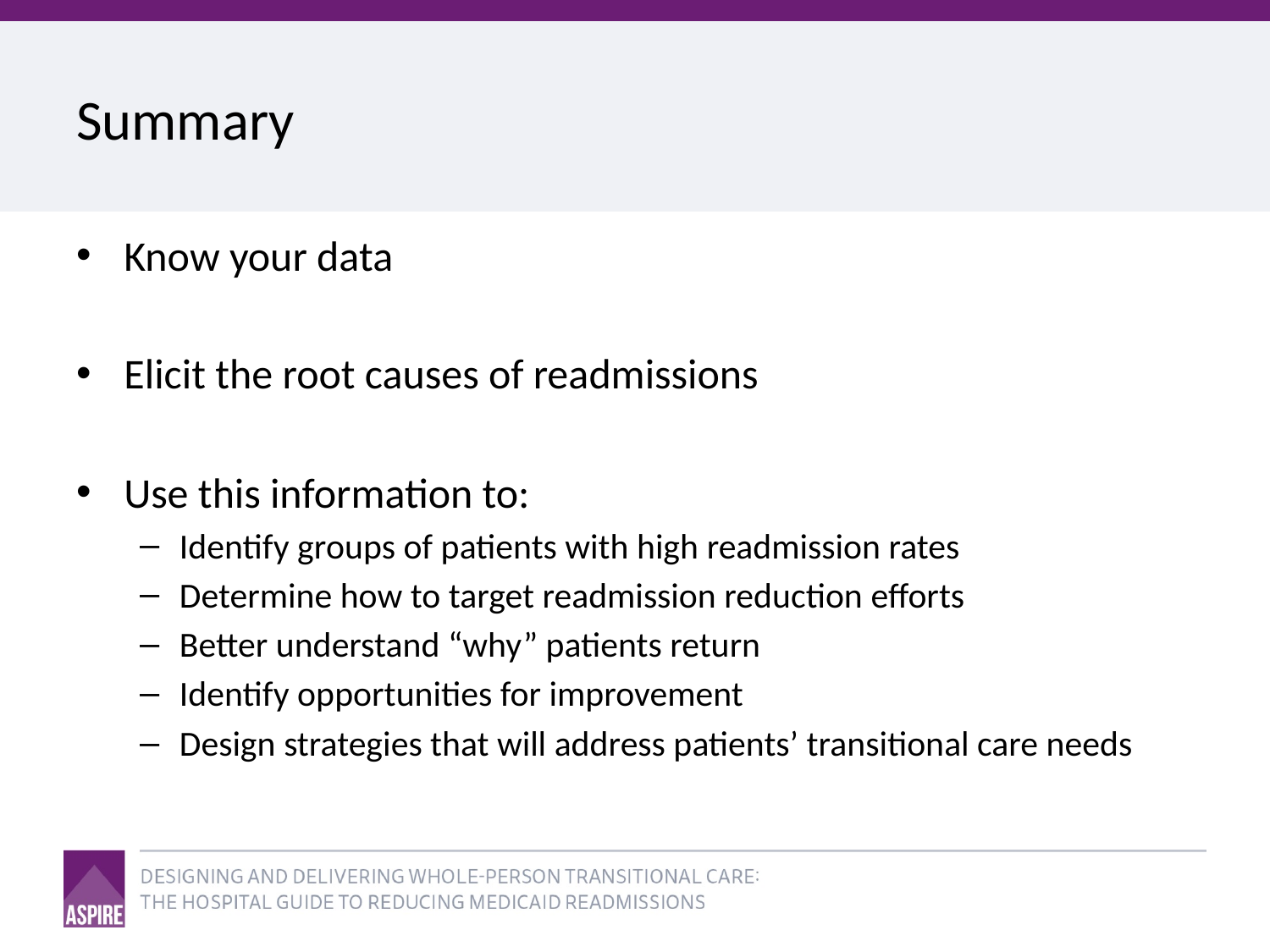

# Summary
Know your data

Elicit the root causes of readmissions

Use this information to:
Identify groups of patients with high readmission rates
Determine how to target readmission reduction efforts
Better understand “why” patients return
Identify opportunities for improvement
Design strategies that will address patients’ transitional care needs